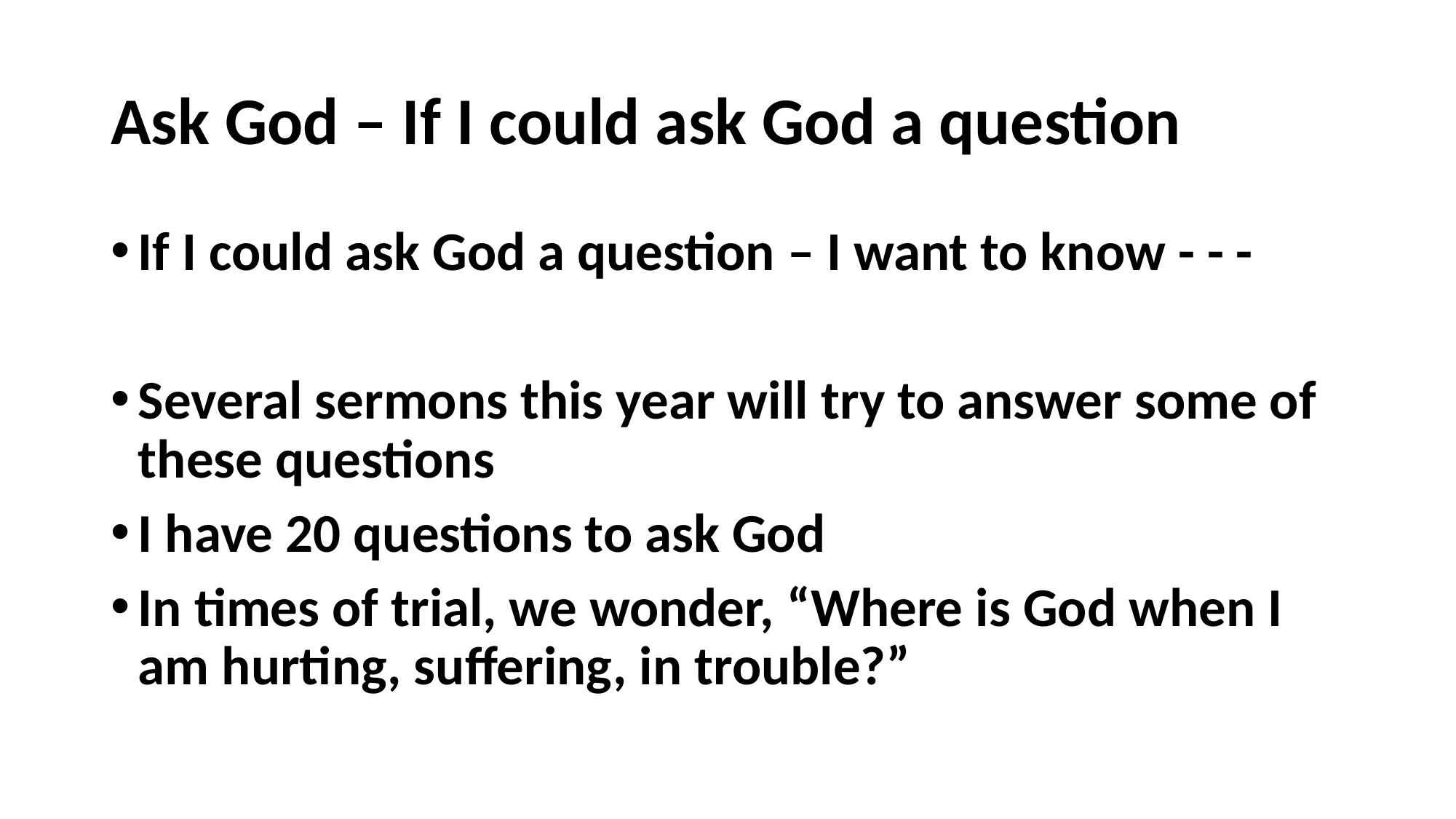

# Ask God – If I could ask God a question
If I could ask God a question – I want to know - - -

Several sermons this year will try to answer some of these questions
I have 20 questions to ask God
In times of trial, we wonder, “Where is God when I am hurting, suffering, in trouble?”